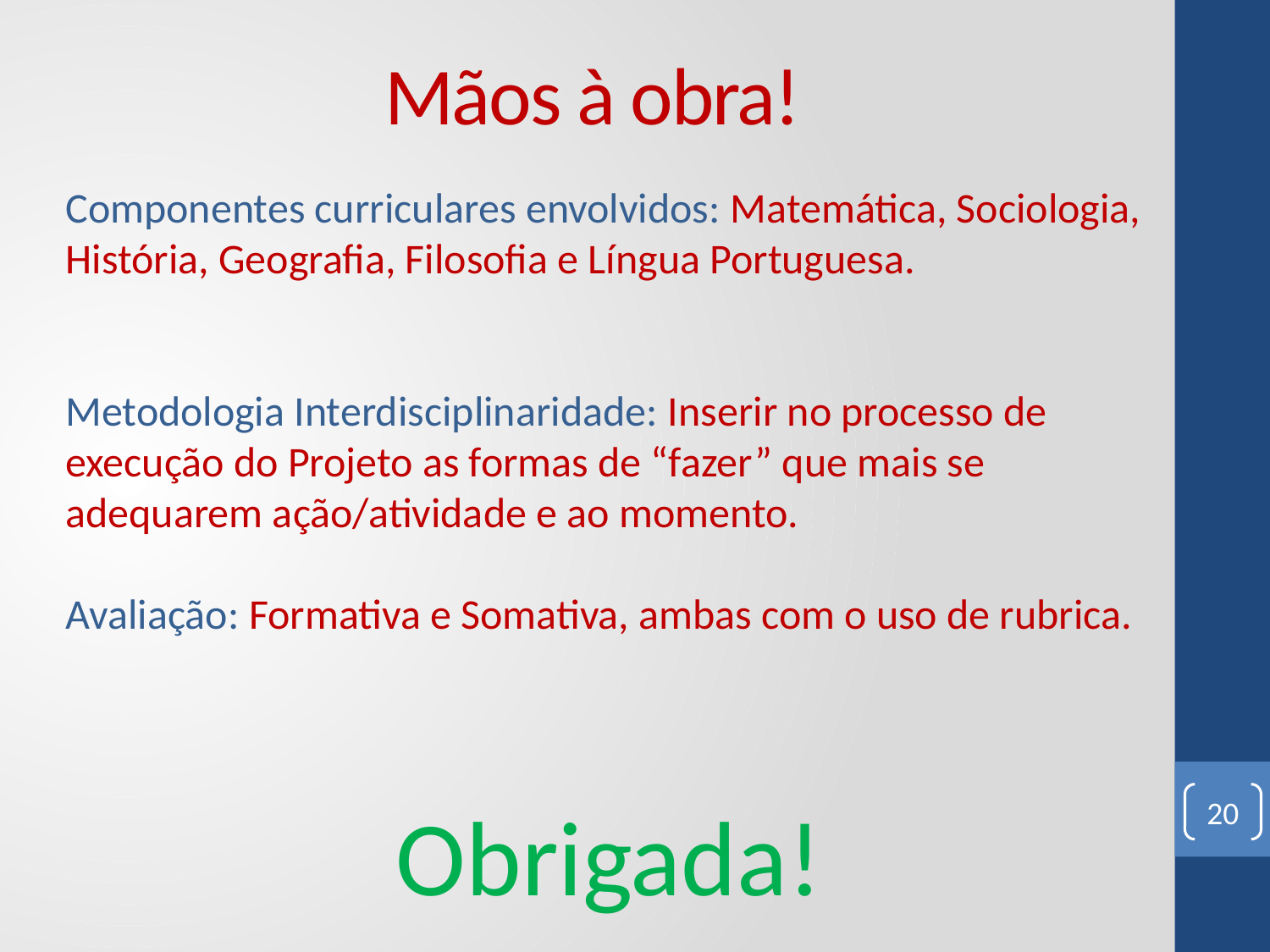

# Mãos à obra!

Componentes curriculares envolvidos: Matemática, Sociologia, História, Geografia, Filosofia e Língua Portuguesa.

Metodologia Interdisciplinaridade: Inserir no processo de execução do Projeto as formas de “fazer” que mais se adequarem ação/atividade e ao momento.

Avaliação: Formativa e Somativa, ambas com o uso de rubrica.

Obrigada!

20